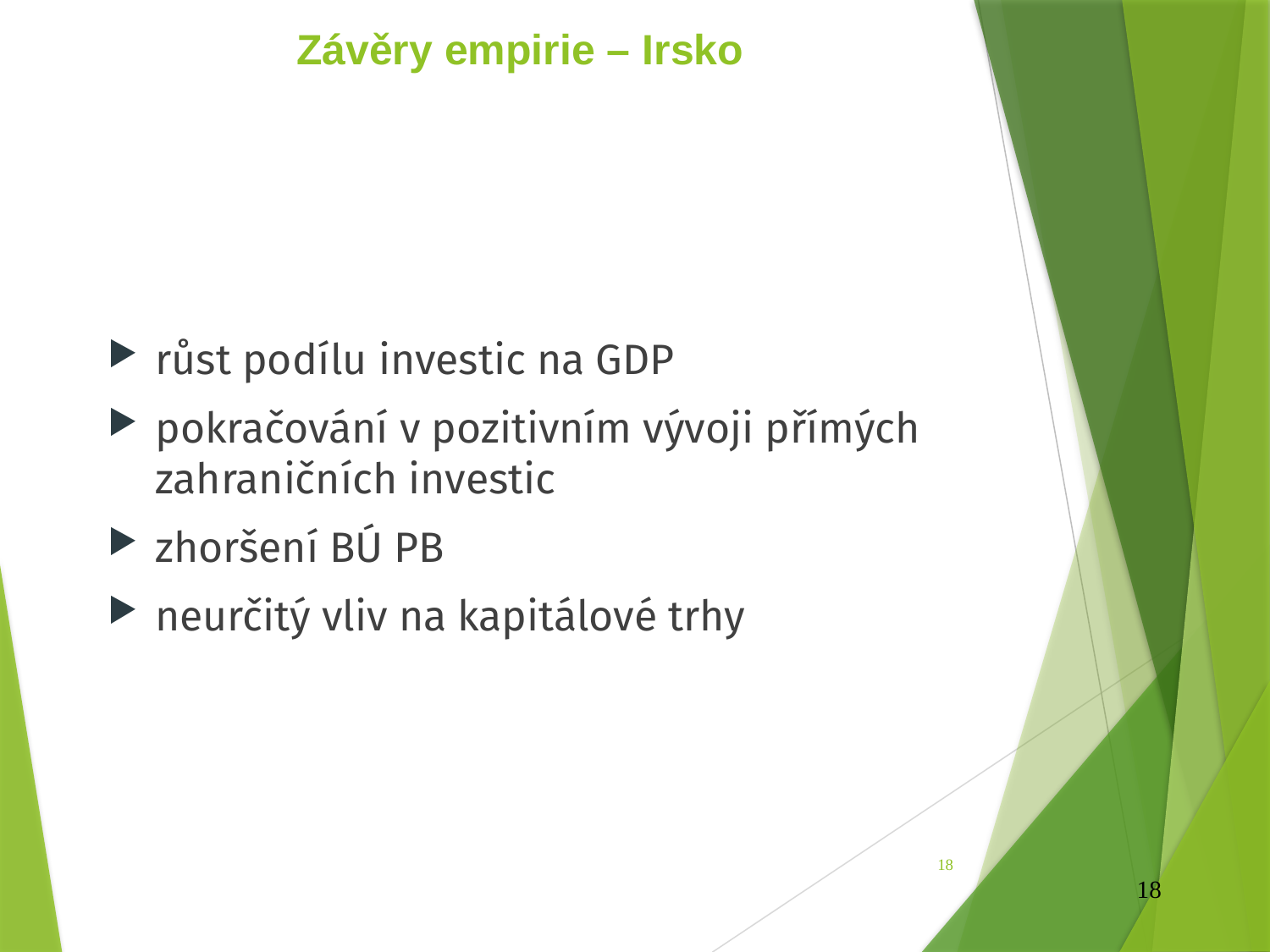

# Závěry empirie – Irsko
růst podílu investic na GDP
pokračování v pozitivním vývoji přímých zahraničních investic
zhoršení BÚ PB
neurčitý vliv na kapitálové trhy

18
18